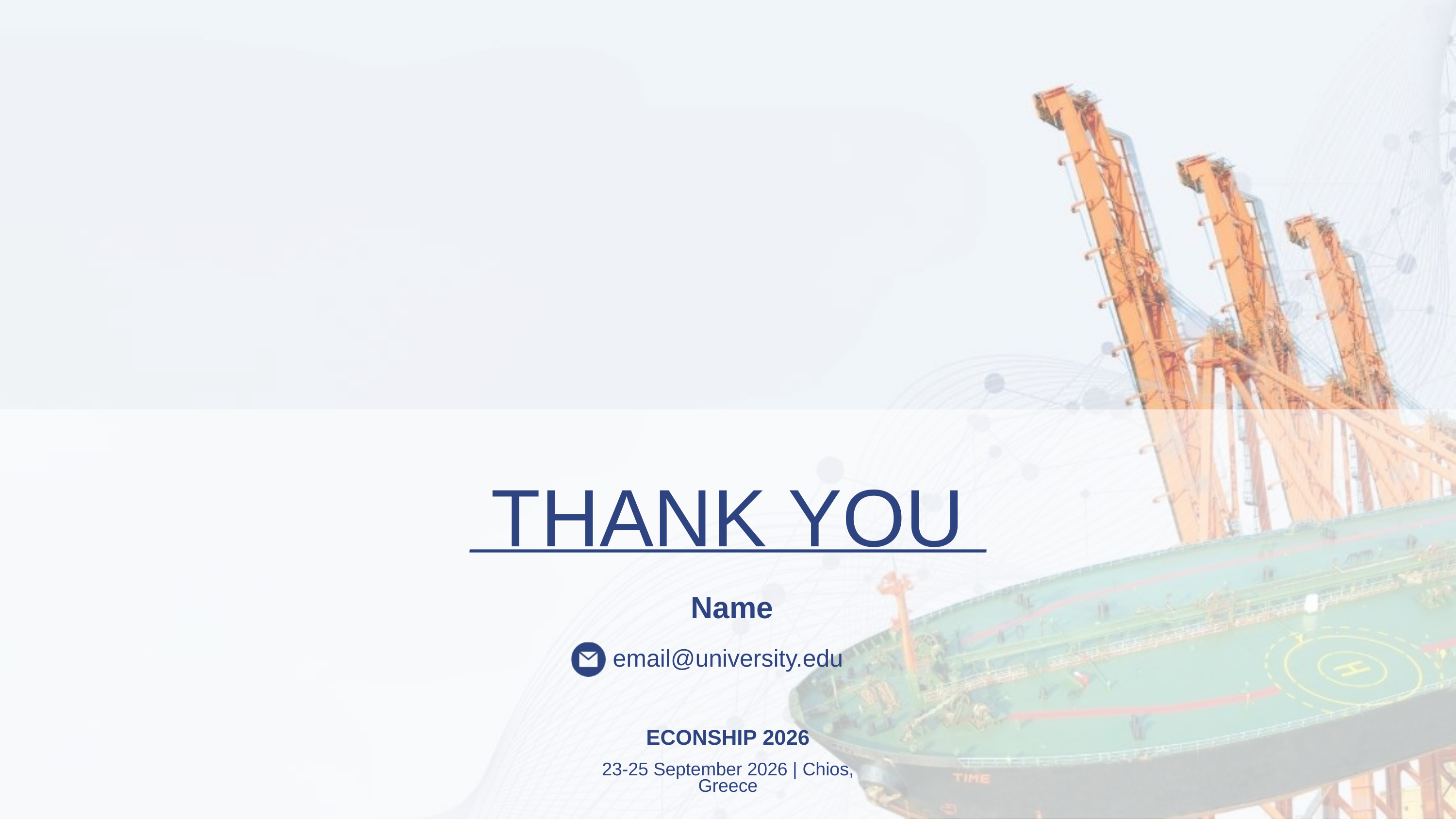

THANK YOU

 Name

email@university.edu
ECONSHIP 2026
23-25 September 2026 | Chios, Greece